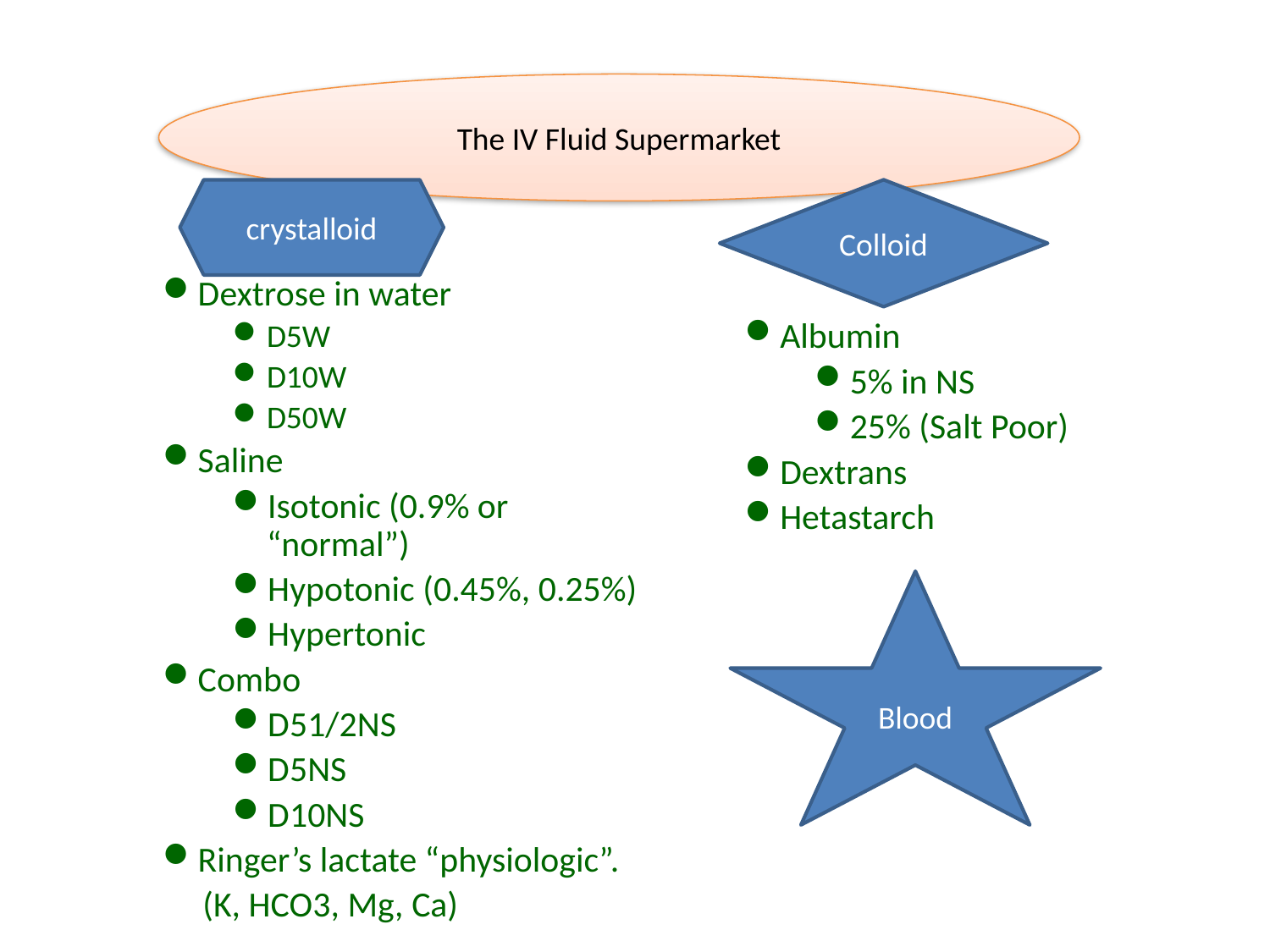

The IV Fluid Supermarket
crystalloid
Colloid

Dextrose in water
D5W
D10W
D50W
Saline
Isotonic (0.9% or “normal”)
Hypotonic (0.45%, 0.25%)
Hypertonic
Combo
D51/2NS
D5NS
D10NS
Ringer’s lactate “physiologic”.
     (K, HCO3, Mg, Ca)

Albumin
5% in NS
25% (Salt Poor)
Dextrans
Hetastarch

Blood